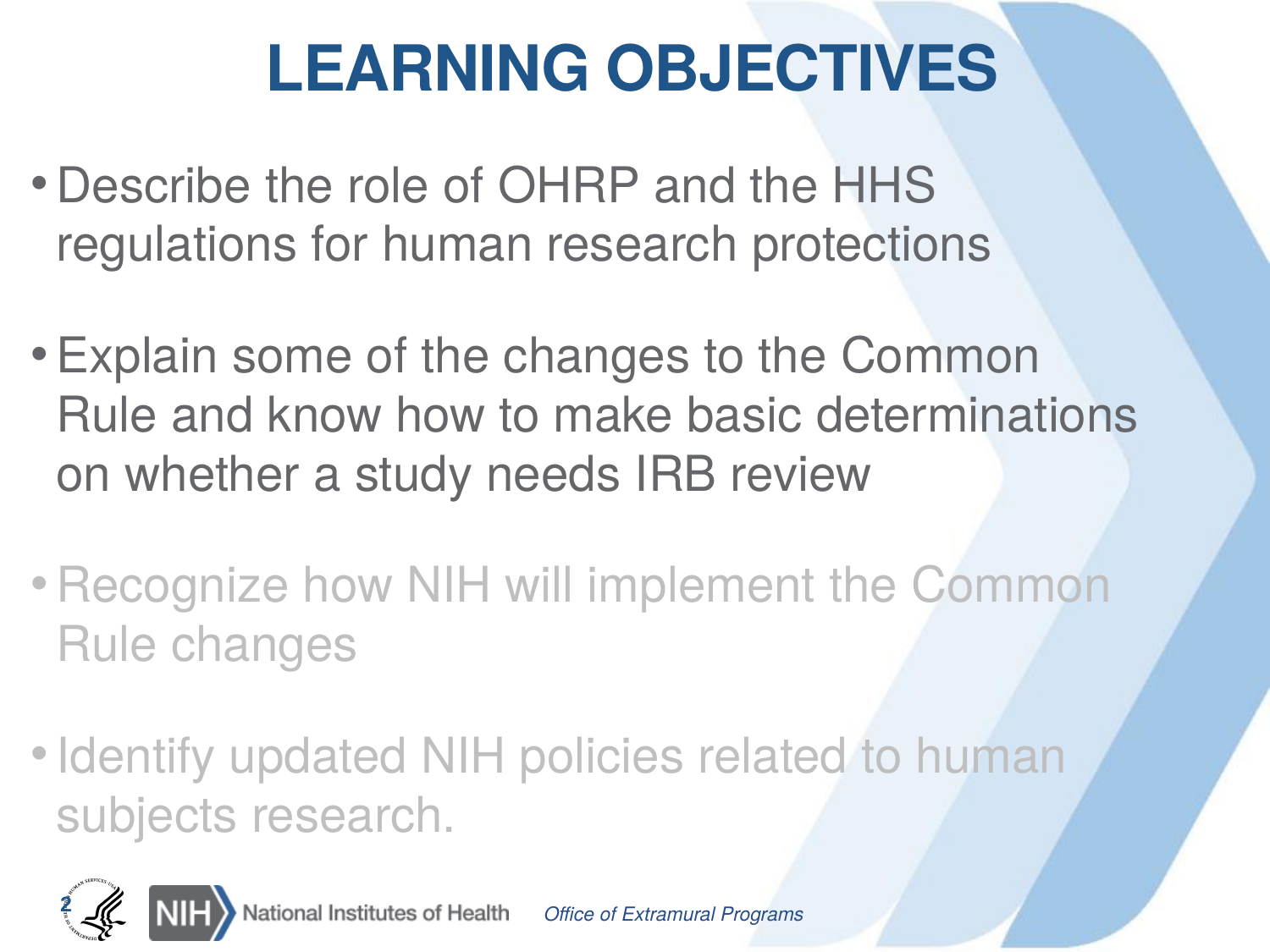

# Learning Objectives
Describe the role of OHRP and the HHS regulations for human research protections
Explain some of the changes to the Common Rule and know how to make basic determinations on whether a study needs IRB review
Recognize how NIH will implement the Common Rule changes
Identify updated NIH policies related to human subjects research.
2